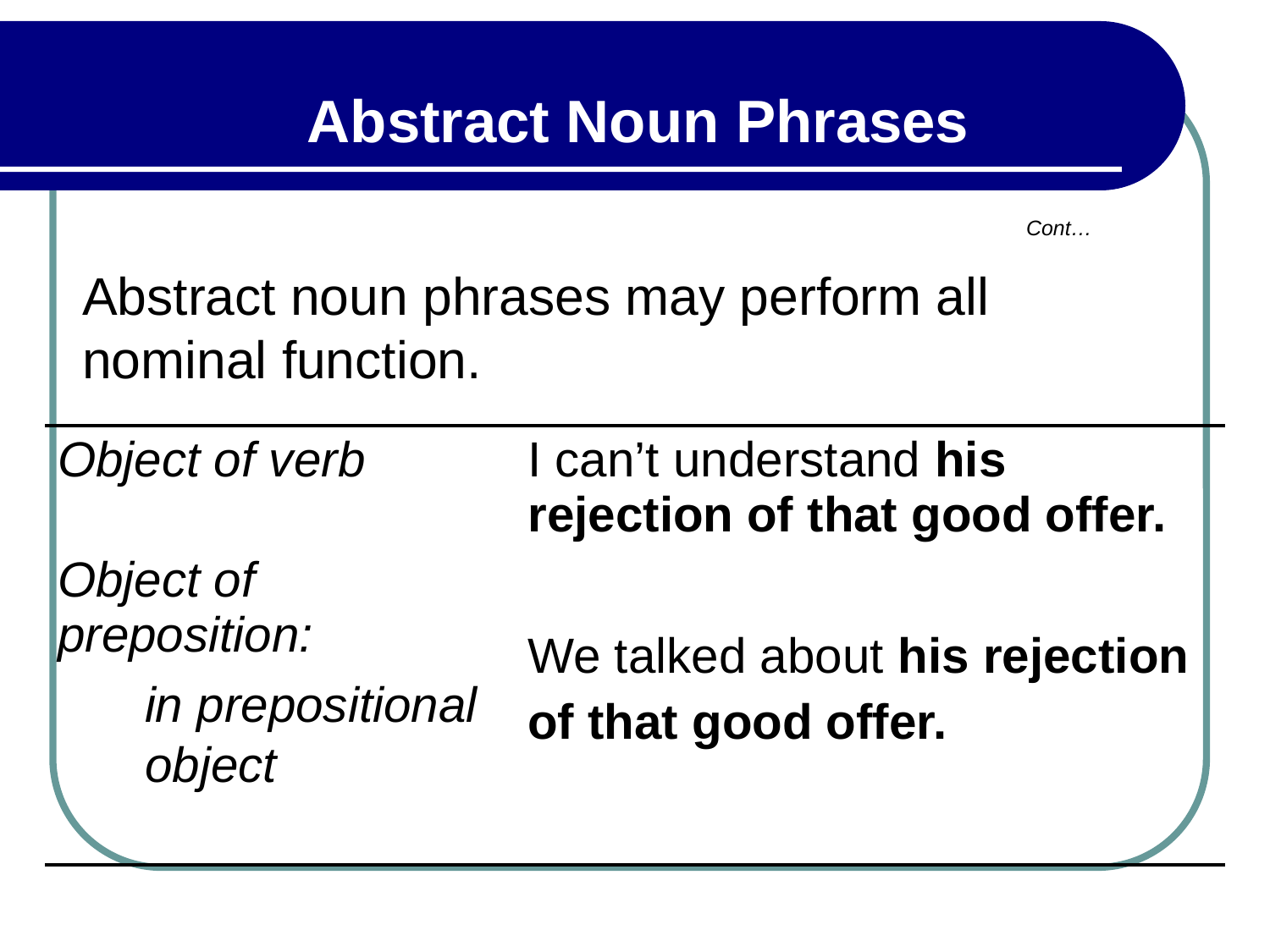

Abstract Noun Phrases
Cont…
Abstract noun phrases may perform all nominal function.
| Object of verb Object of preposition: in prepositional object | I can’t understand his rejection of that good offer. We talked about his rejection of that good offer. |
| --- | --- |